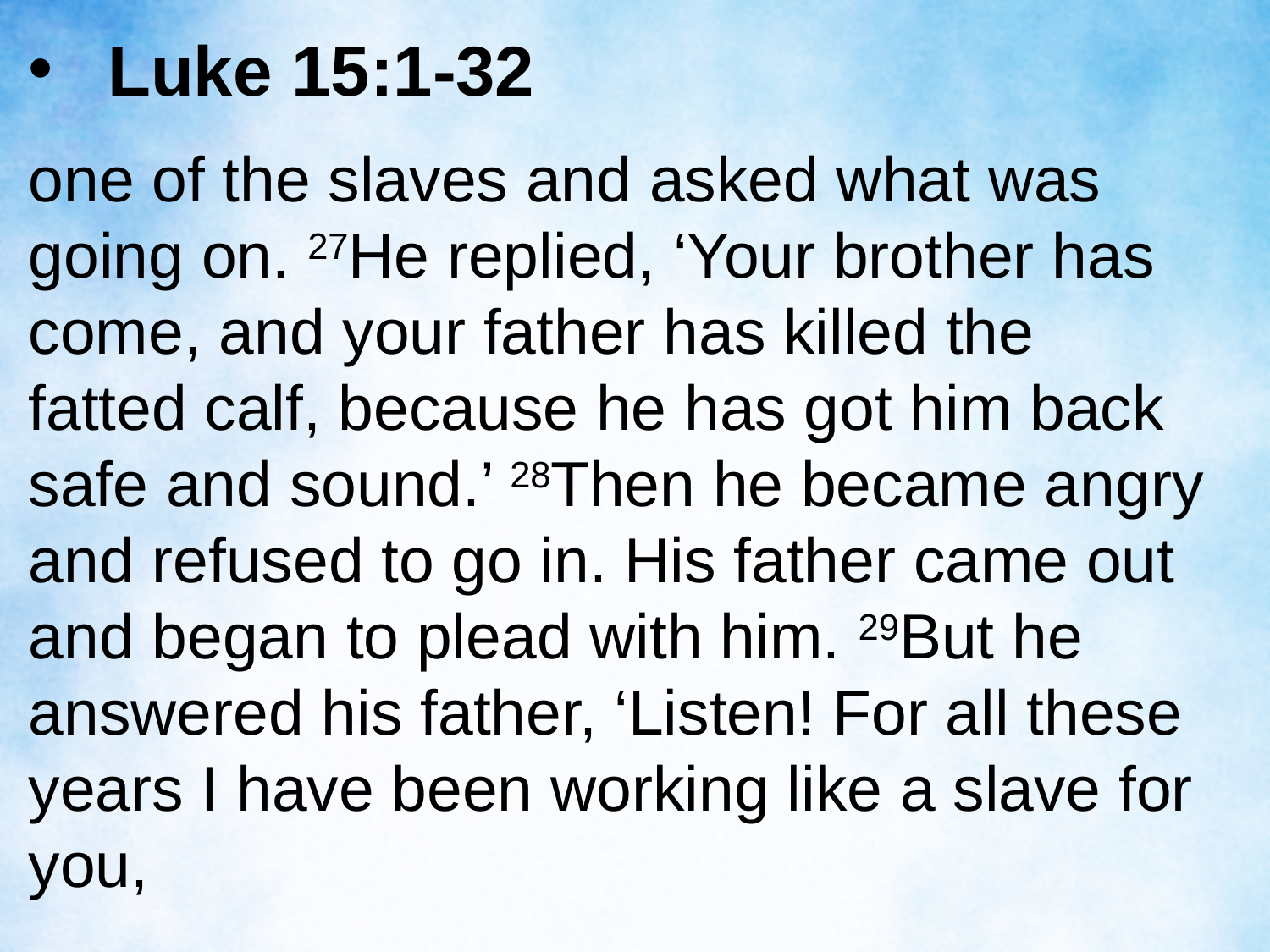

Luke 15:1-32
one of the slaves and asked what was going on. 27He replied, ‘Your brother has come, and your father has killed the fatted calf, because he has got him back safe and sound.’ 28Then he became angry and refused to go in. His father came out and began to plead with him. 29But he answered his father, ‘Listen! For all these years I have been working like a slave for you,